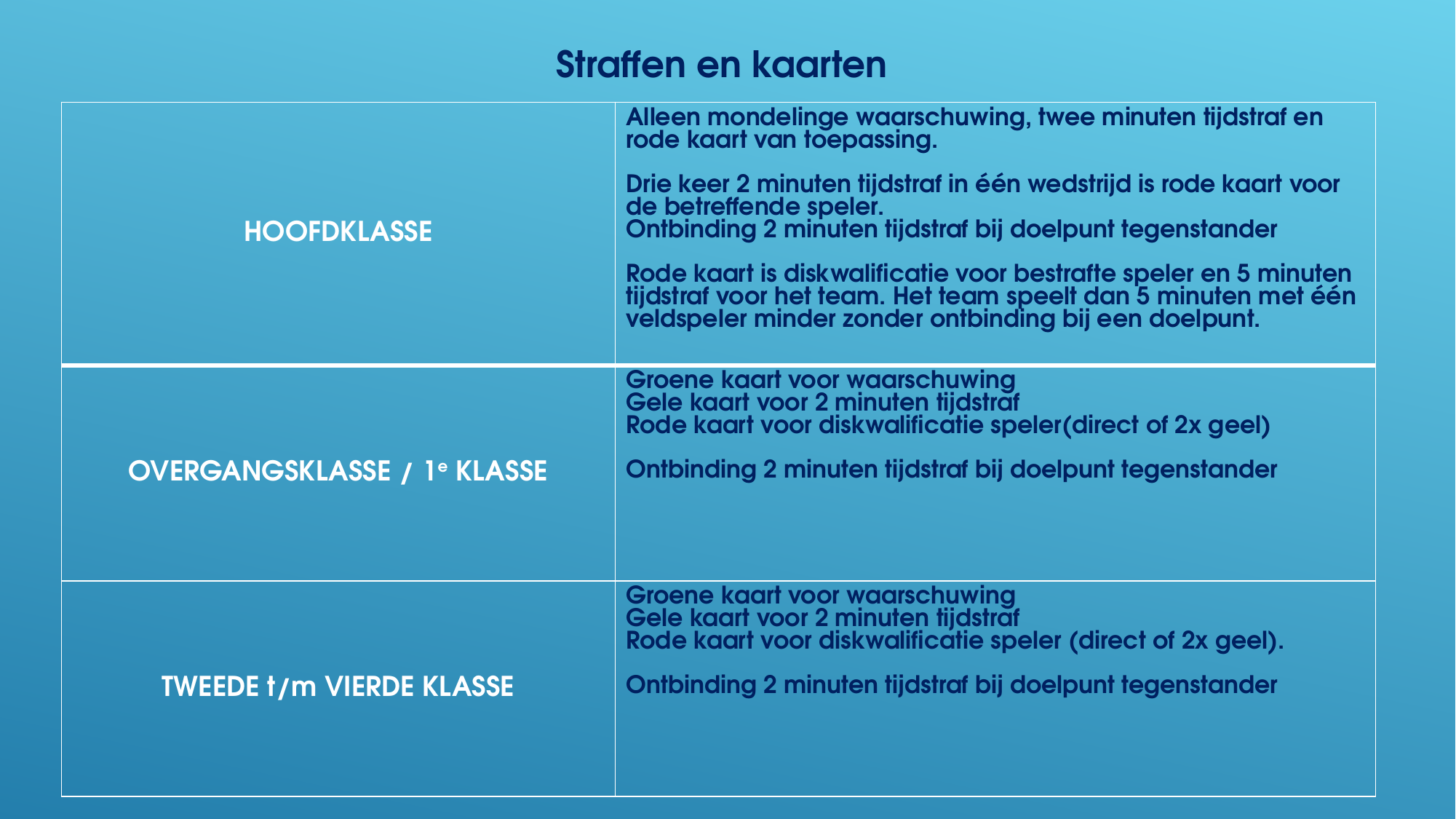

Straffen en kaarten
| HOOFDKLASSE | Alleen mondelinge waarschuwing, twee minuten tijdstraf en rode kaart van toepassing. Drie keer 2 minuten tijdstraf in één wedstrijd is rode kaart voor de betreffende speler. Ontbinding 2 minuten tijdstraf bij doelpunt tegenstander Rode kaart is diskwalificatie voor bestrafte speler en 5 minuten tijdstraf voor het team. Het team speelt dan 5 minuten met één veldspeler minder zonder ontbinding bij een doelpunt. |
| --- | --- |
| OVERGANGSKLASSE / 1e KLASSE | Groene kaart voor waarschuwing Gele kaart voor 2 minuten tijdstraf Rode kaart voor diskwalificatie speler(direct of 2x geel) Ontbinding 2 minuten tijdstraf bij doelpunt tegenstander |
| TWEEDE t/m VIERDE KLASSE | Groene kaart voor waarschuwing Gele kaart voor 2 minuten tijdstraf Rode kaart voor diskwalificatie speler (direct of 2x geel). Ontbinding 2 minuten tijdstraf bij doelpunt tegenstander |